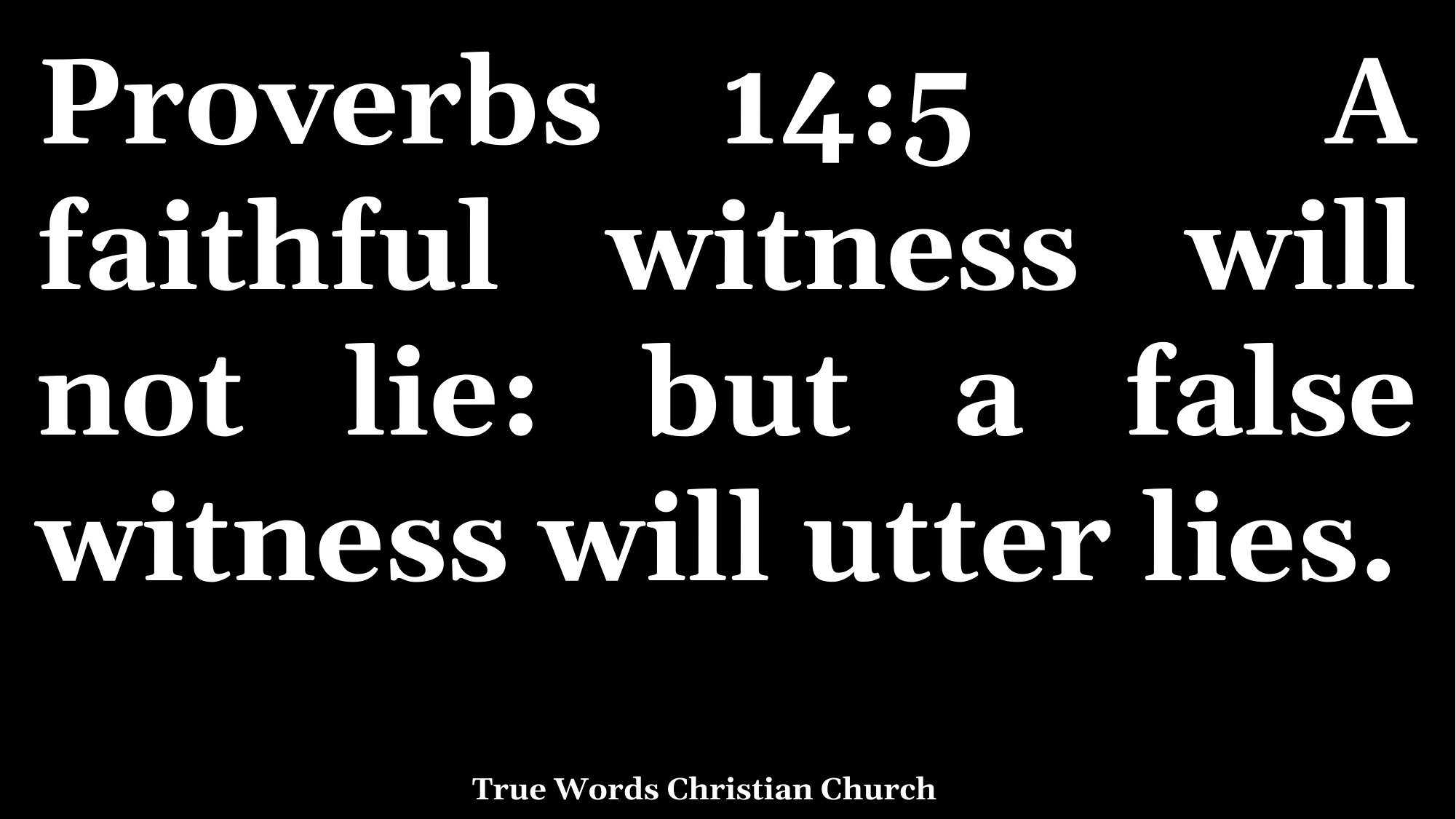

Proverbs 14:5   A faithful witness will not lie: but a false witness will utter lies.
True Words Christian Church